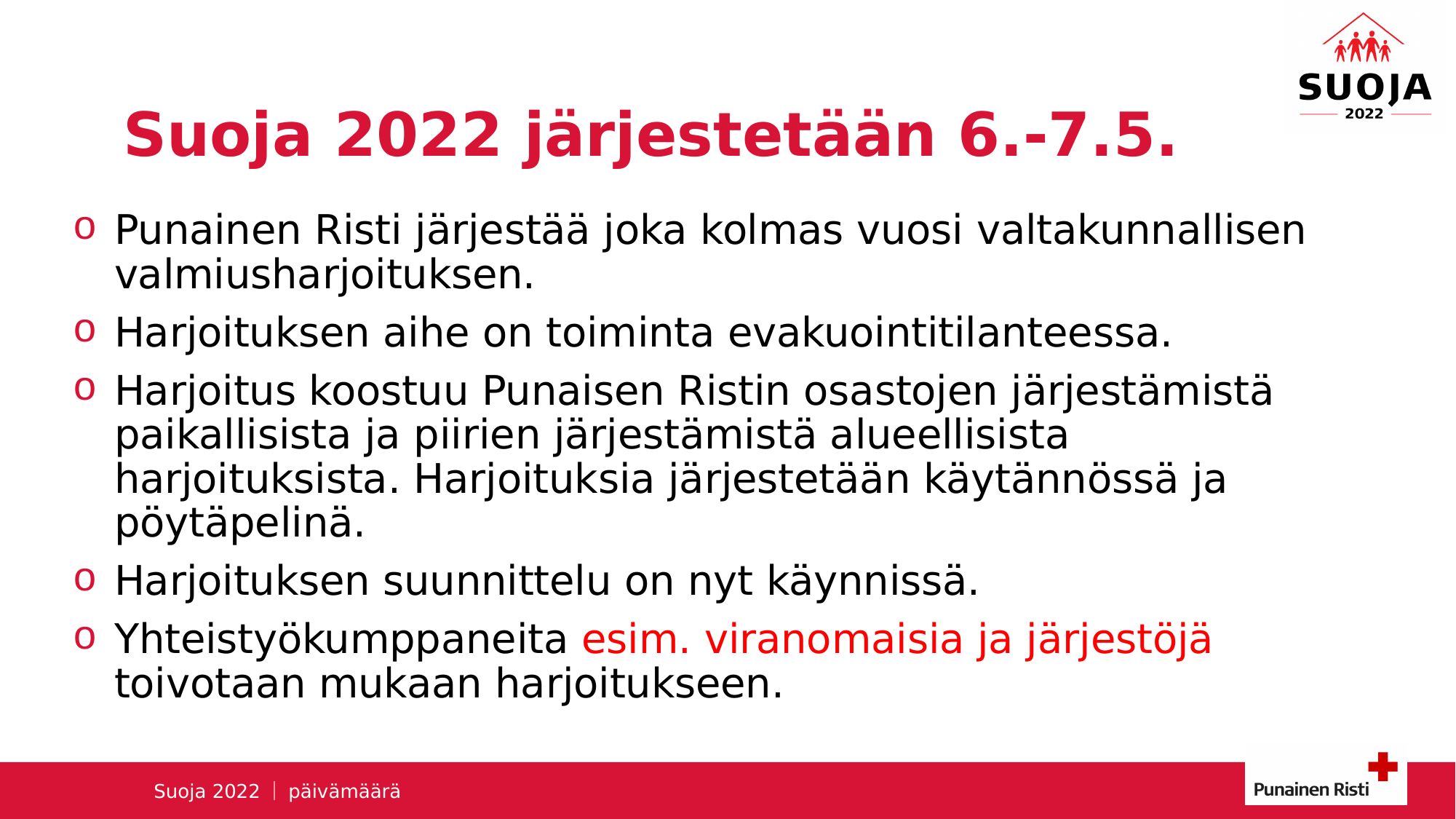

# Suoja 2022 järjestetään 6.-7.5.
Punainen Risti järjestää joka kolmas vuosi valtakunnallisen valmiusharjoituksen.
Harjoituksen aihe on toiminta evakuointitilanteessa.
Harjoitus koostuu Punaisen Ristin osastojen järjestämistä paikallisista ja piirien järjestämistä alueellisista harjoituksista. Harjoituksia järjestetään käytännössä ja pöytäpelinä.
Harjoituksen suunnittelu on nyt käynnissä.
Yhteistyökumppaneita esim. viranomaisia ja järjestöjä toivotaan mukaan harjoitukseen.